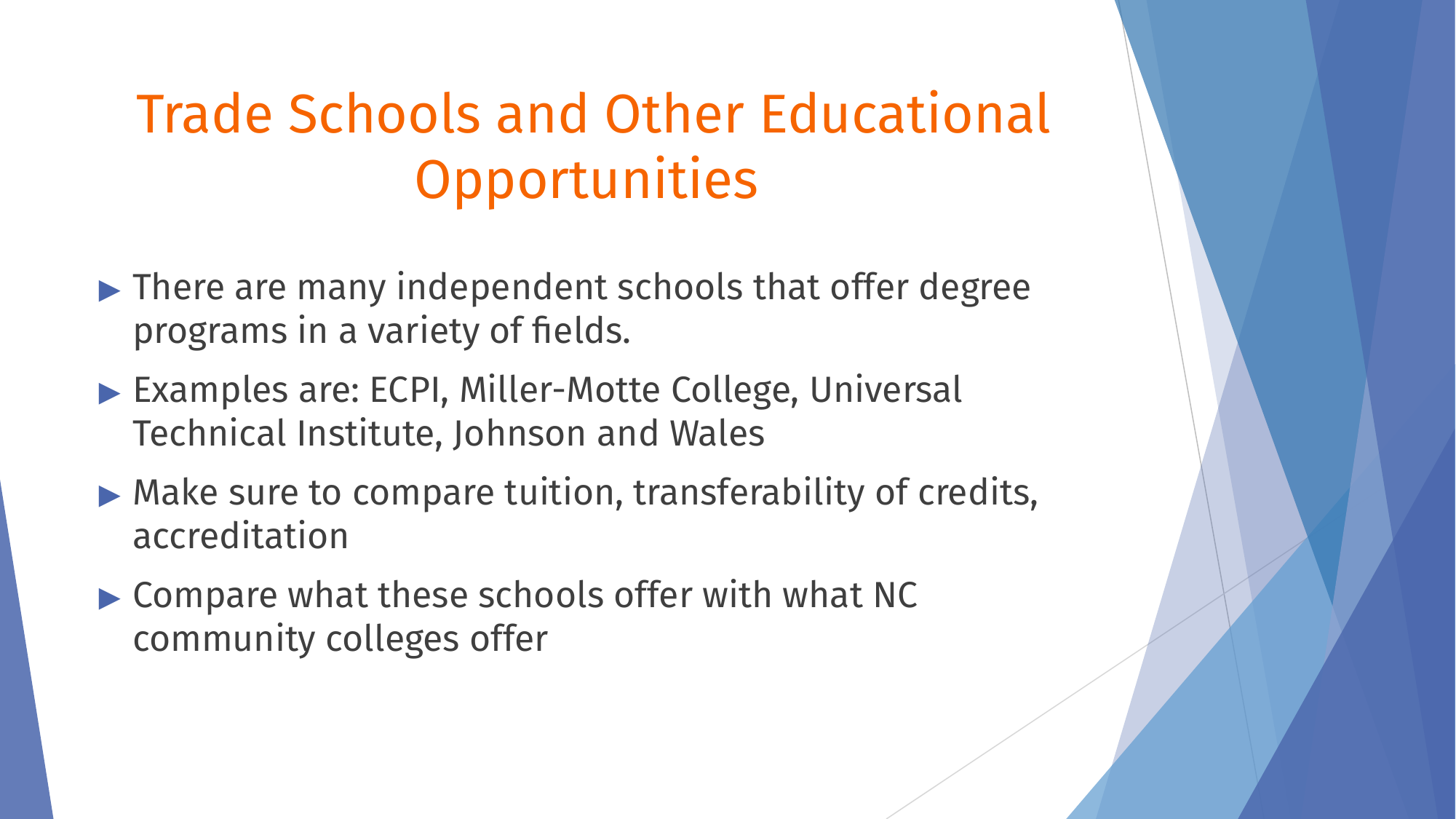

# Trade Schools and Other Educational Opportunities
There are many independent schools that offer degree programs in a variety of fields.
Examples are: ECPI, Miller-Motte College, Universal Technical Institute, Johnson and Wales
Make sure to compare tuition, transferability of credits, accreditation
Compare what these schools offer with what NC community colleges offer